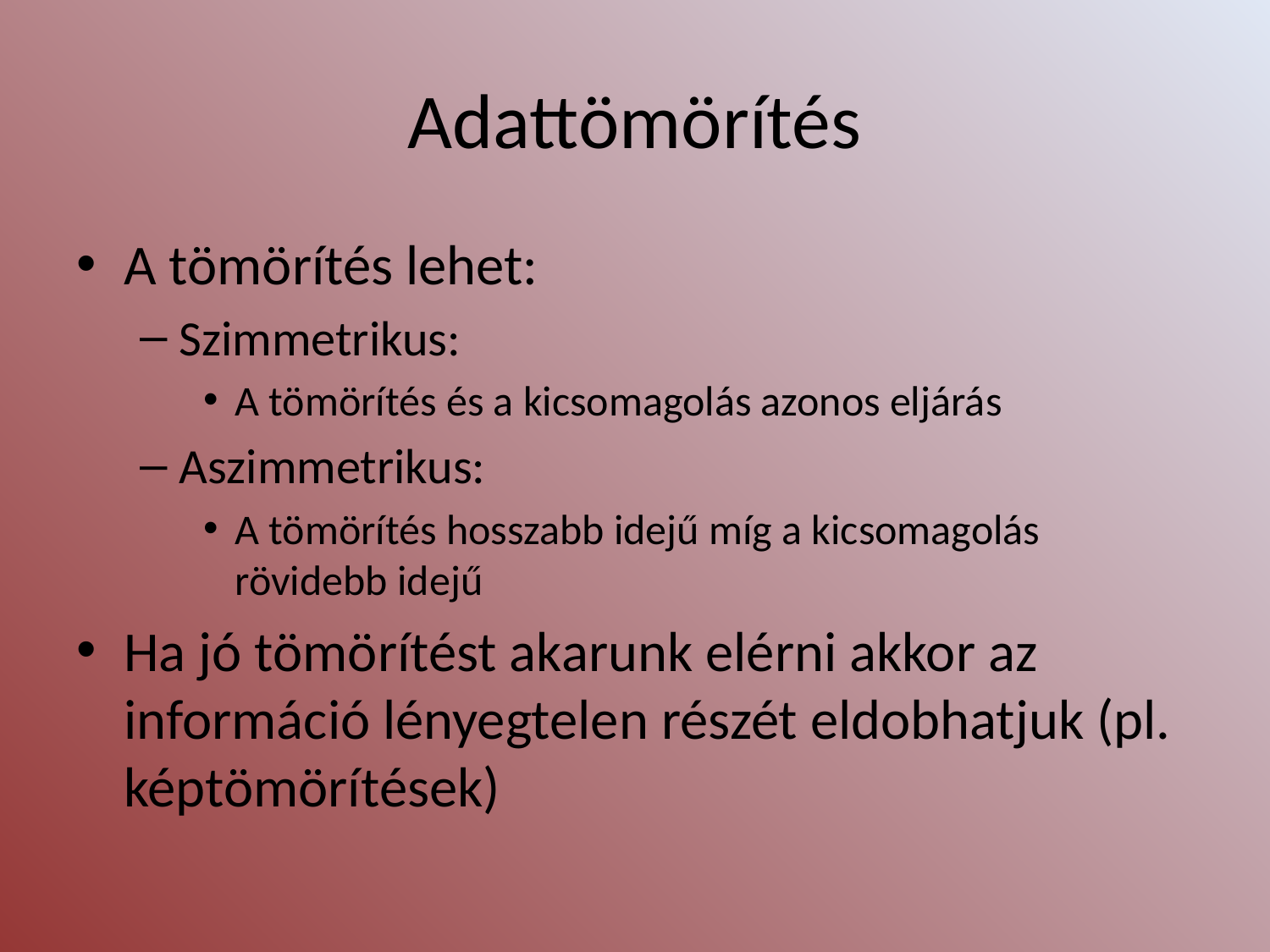

# Adattömörítés
A tömörítés lehet:
Szimmetrikus:
A tömörítés és a kicsomagolás azonos eljárás
Aszimmetrikus:
A tömörítés hosszabb idejű míg a kicsomagolás rövidebb idejű
Ha jó tömörítést akarunk elérni akkor az információ lényegtelen részét eldobhatjuk (pl. képtömörítések)